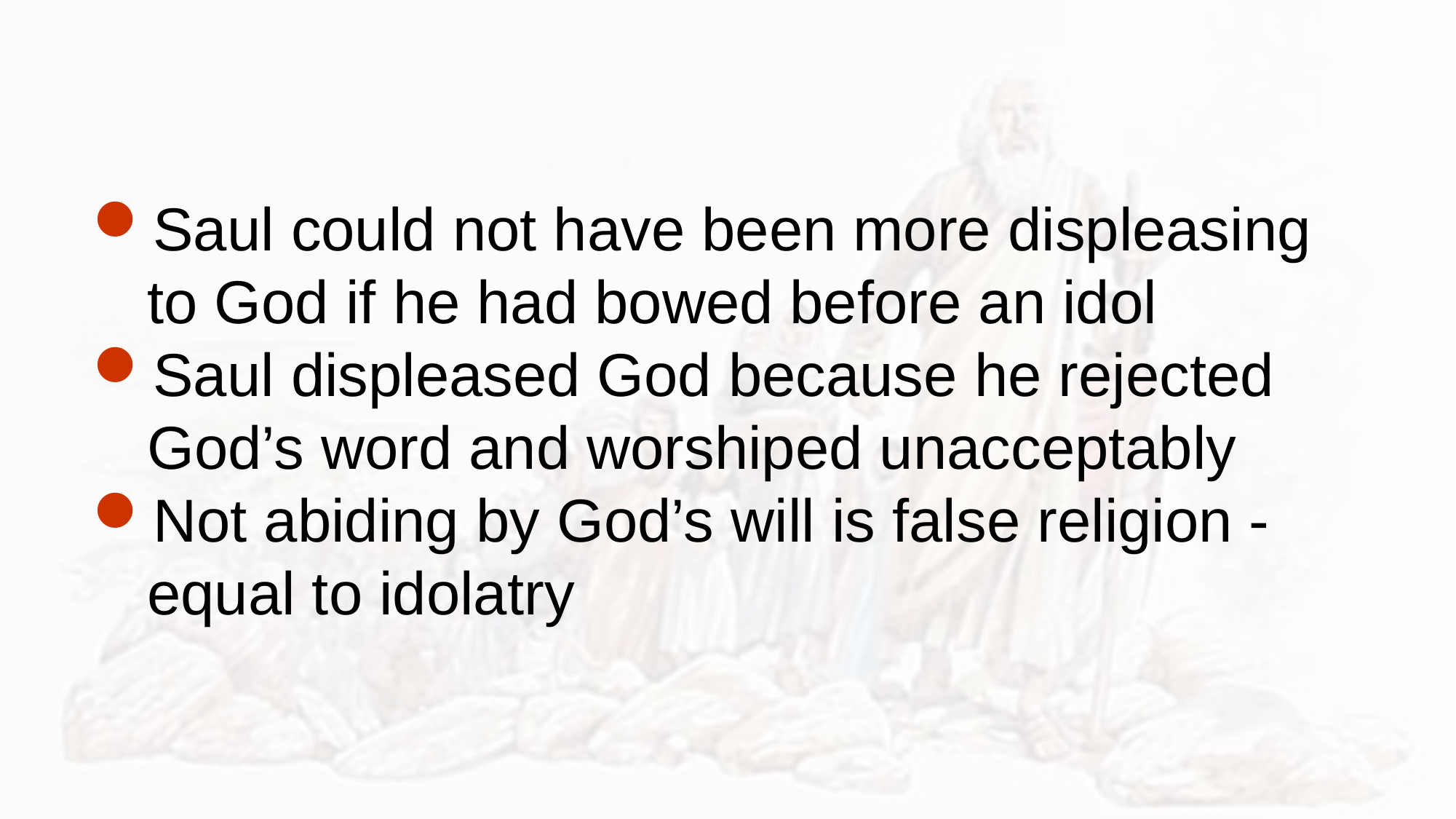

Saul could not have been more displeasing to God if he had bowed before an idol
Saul displeased God because he rejected God’s word and worshiped unacceptably
Not abiding by God’s will is false religion - equal to idolatry